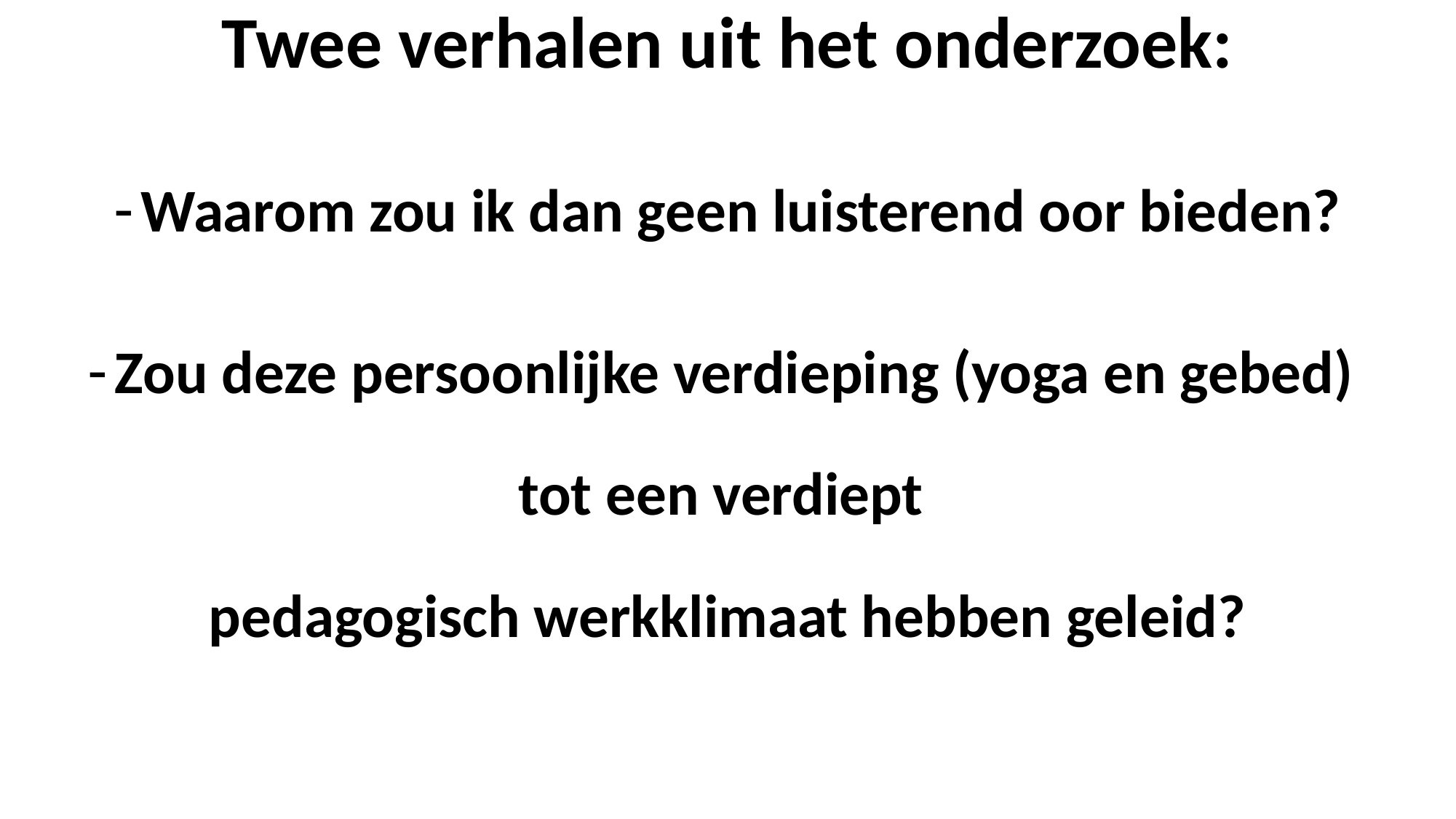

Twee verhalen uit het onderzoek:

Waarom zou ik dan geen luisterend oor bieden?

Zou deze persoonlijke verdieping (yoga en gebed)

tot een verdiept

pedagogisch werkklimaat hebben geleid?